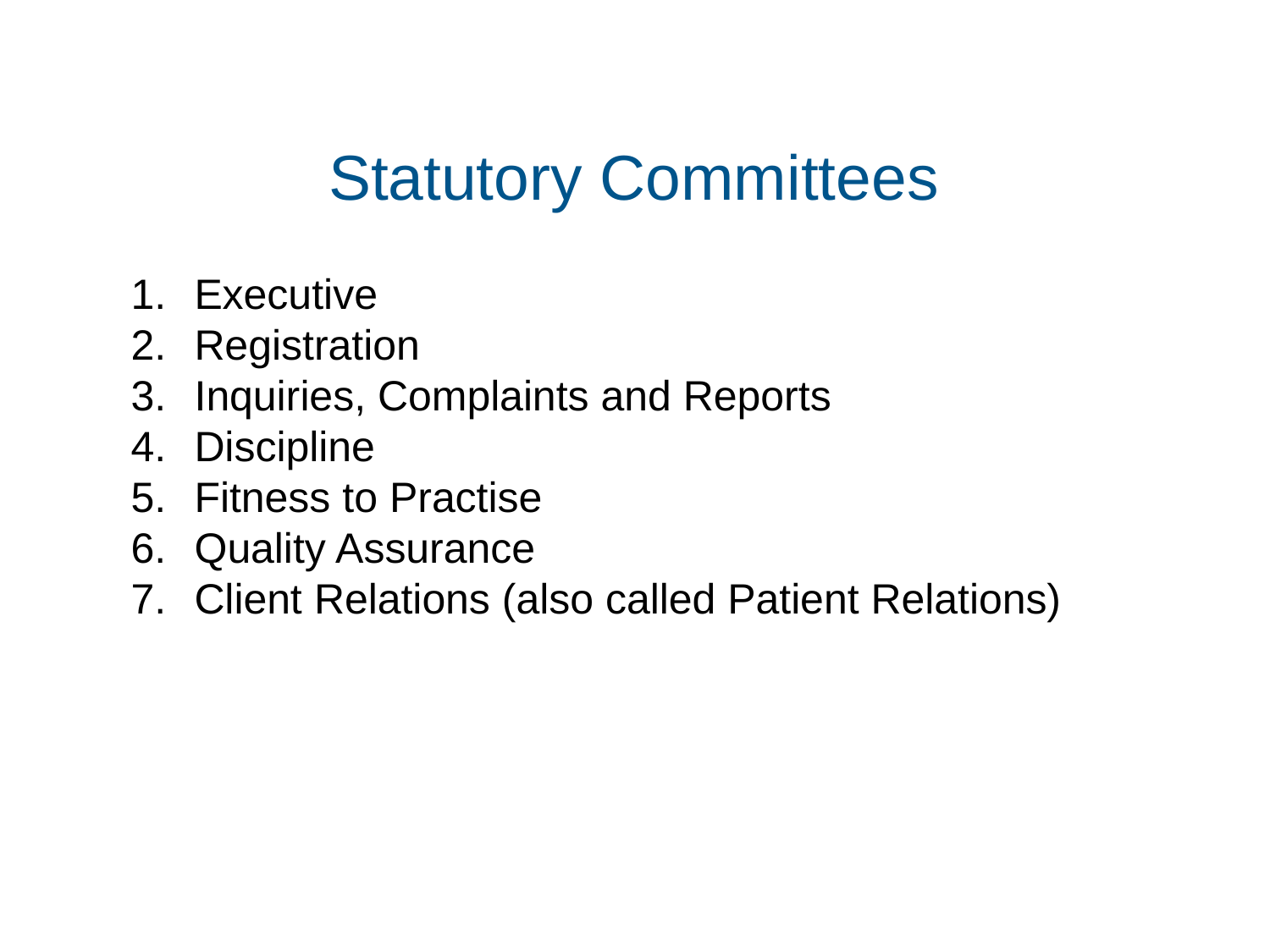

# Statutory Committees
Executive
Registration
Inquiries, Complaints and Reports
Discipline
Fitness to Practise
Quality Assurance
Client Relations (also called Patient Relations)